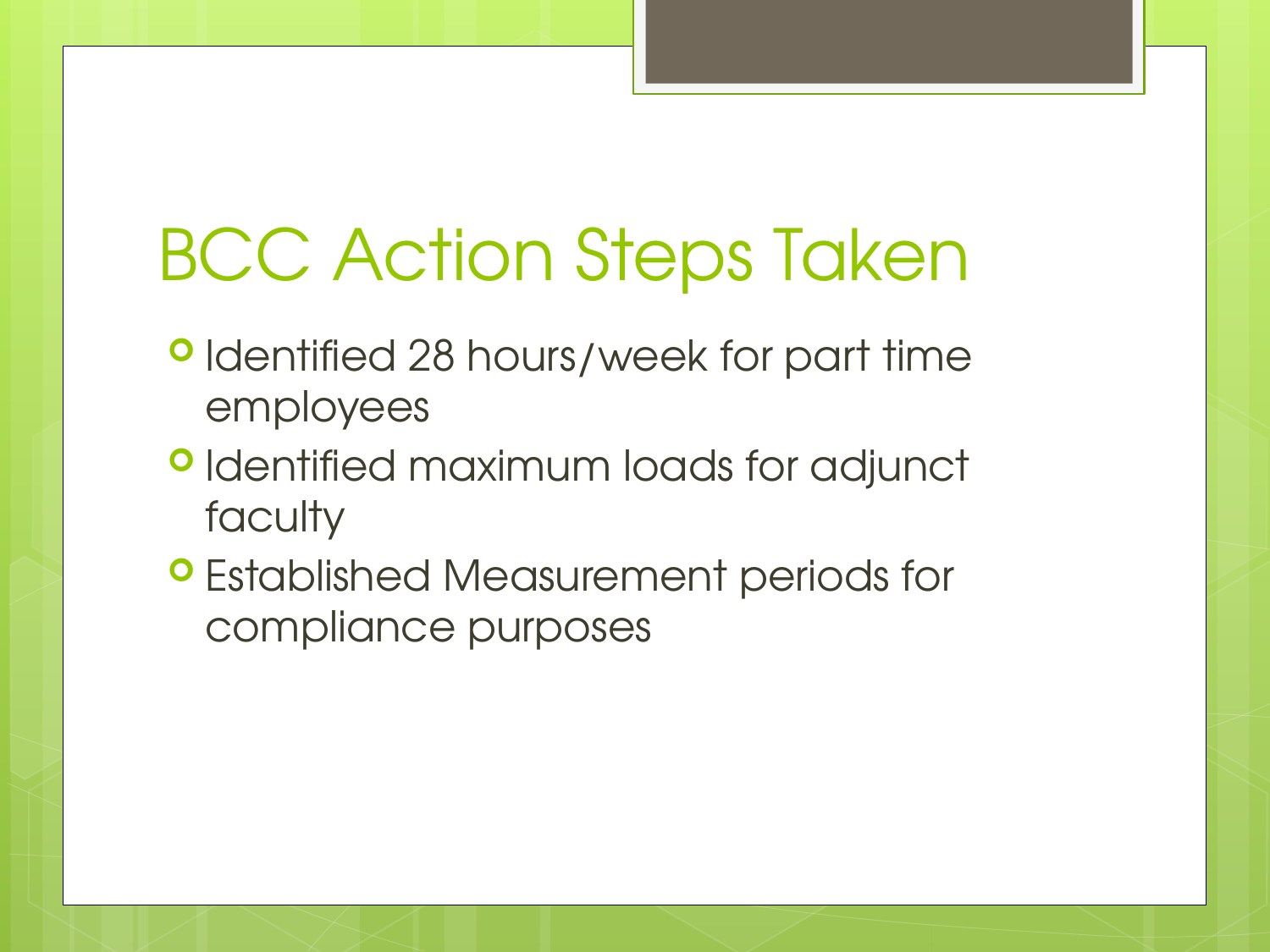

# BCC Action Steps Taken
Identified 28 hours/week for part time employees
Identified maximum loads for adjunct faculty
Established Measurement periods for compliance purposes